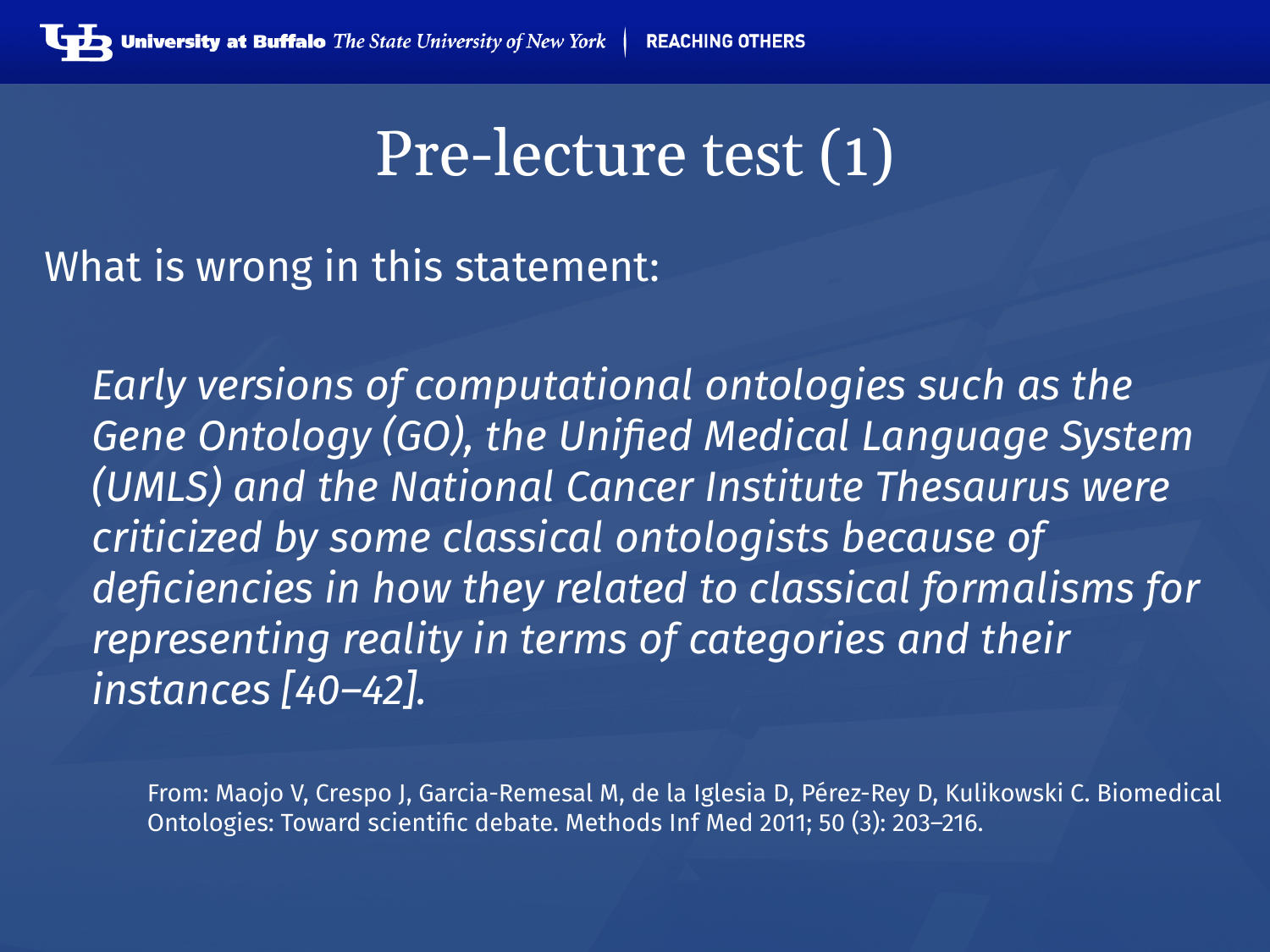

# Pre-lecture test (1)
What is wrong in this statement:

	Early versions of computational ontologies such as the Gene Ontology (GO), the Unified Medical Language System (UMLS) and the National Cancer Institute Thesaurus were criticized by some classical ontologists because of deficiencies in how they related to classical formalisms for representing reality in terms of categories and their instances [40–42].

From: Maojo V, Crespo J, Garcia-Remesal M, de la Iglesia D, Pérez-Rey D, Kulikowski C. Biomedical Ontologies: Toward scientific debate. Methods Inf Med 2011; 50 (3): 203–216.